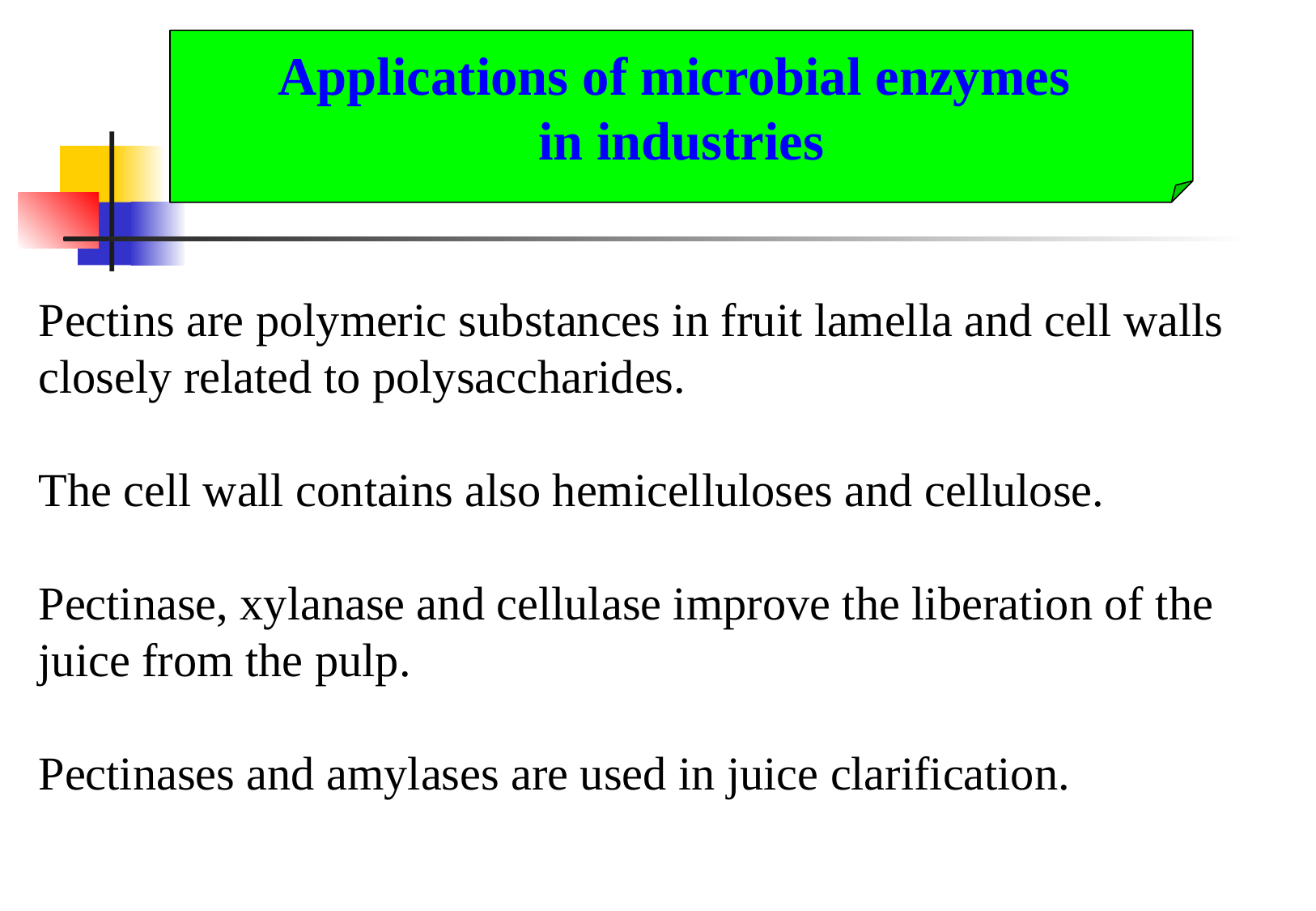

Applications of microbial enzymes
in industries
Pectins are polymeric substances in fruit lamella and cell walls closely related to polysaccharides.

The cell wall contains also hemicelluloses and cellulose.

Pectinase, xylanase and cellulase improve the liberation of the juice from the pulp.

Pectinases and amylases are used in juice clarification.